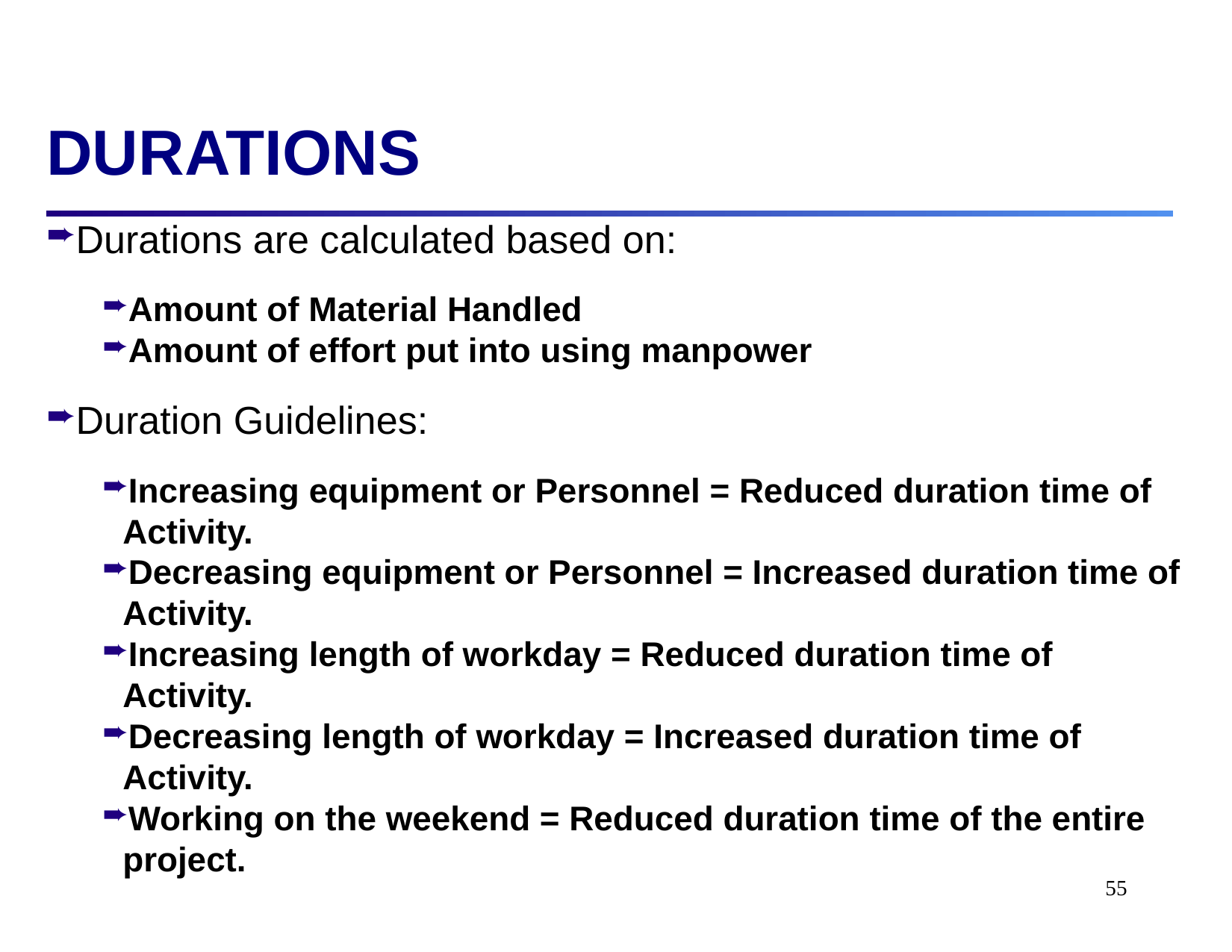

DURATIONS

Durations are calculated based on:

Amount of Material Handled
Amount of effort put into using manpower

Duration Guidelines:

Increasing equipment or Personnel = Reduced duration time of Activity.
Decreasing equipment or Personnel = Increased duration time of Activity.
Increasing length of workday = Reduced duration time of Activity.
Decreasing length of workday = Increased duration time of Activity.
Working on the weekend = Reduced duration time of the entire project.

55